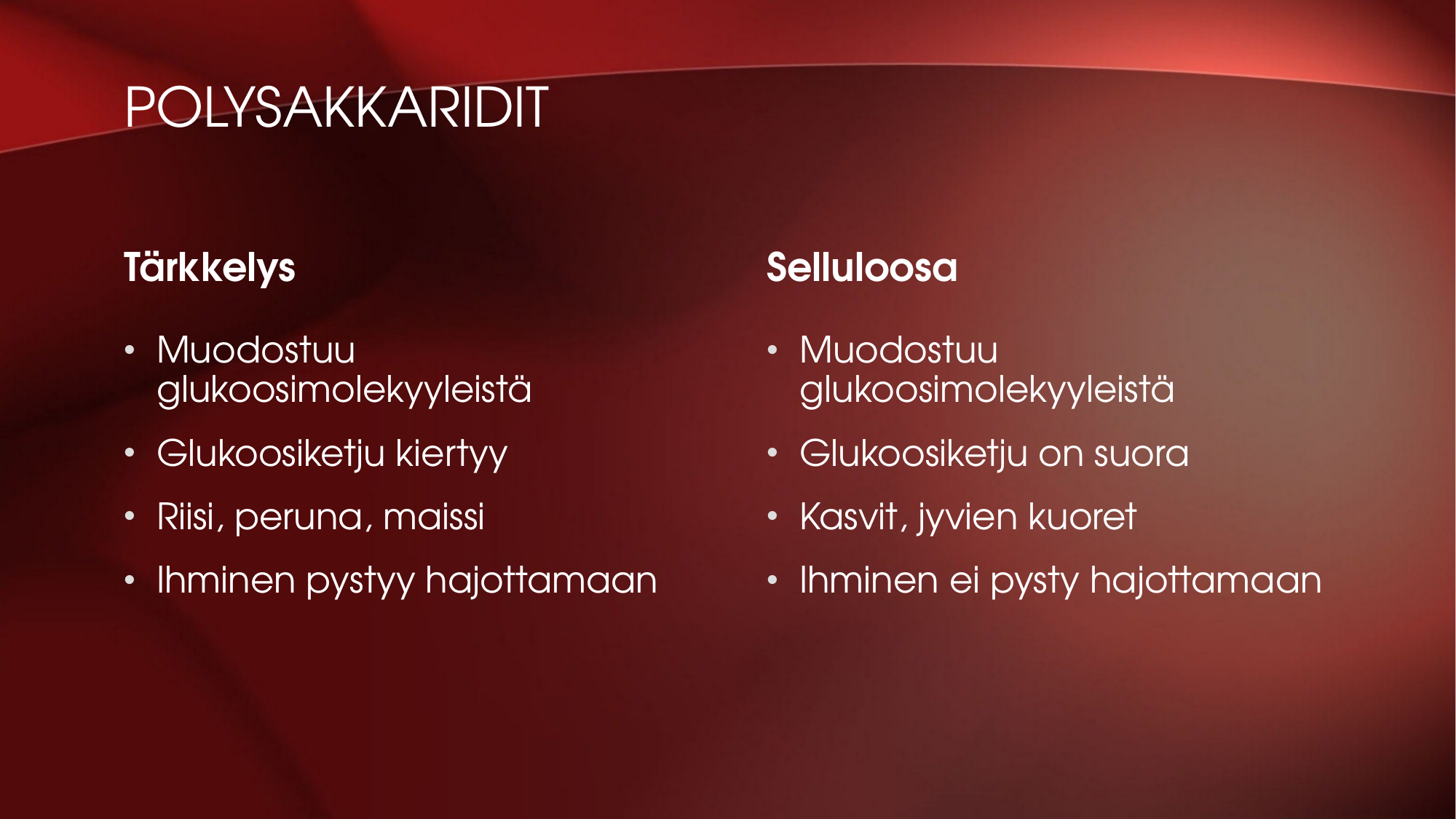

# Polysakkaridit
Tärkkelys
Selluloosa
Muodostuu glukoosimolekyyleistä
Glukoosiketju kiertyy
Riisi, peruna, maissi
Ihminen pystyy hajottamaan

Muodostuu glukoosimolekyyleistä
Glukoosiketju on suora
Kasvit, jyvien kuoret
Ihminen ei pysty hajottamaan